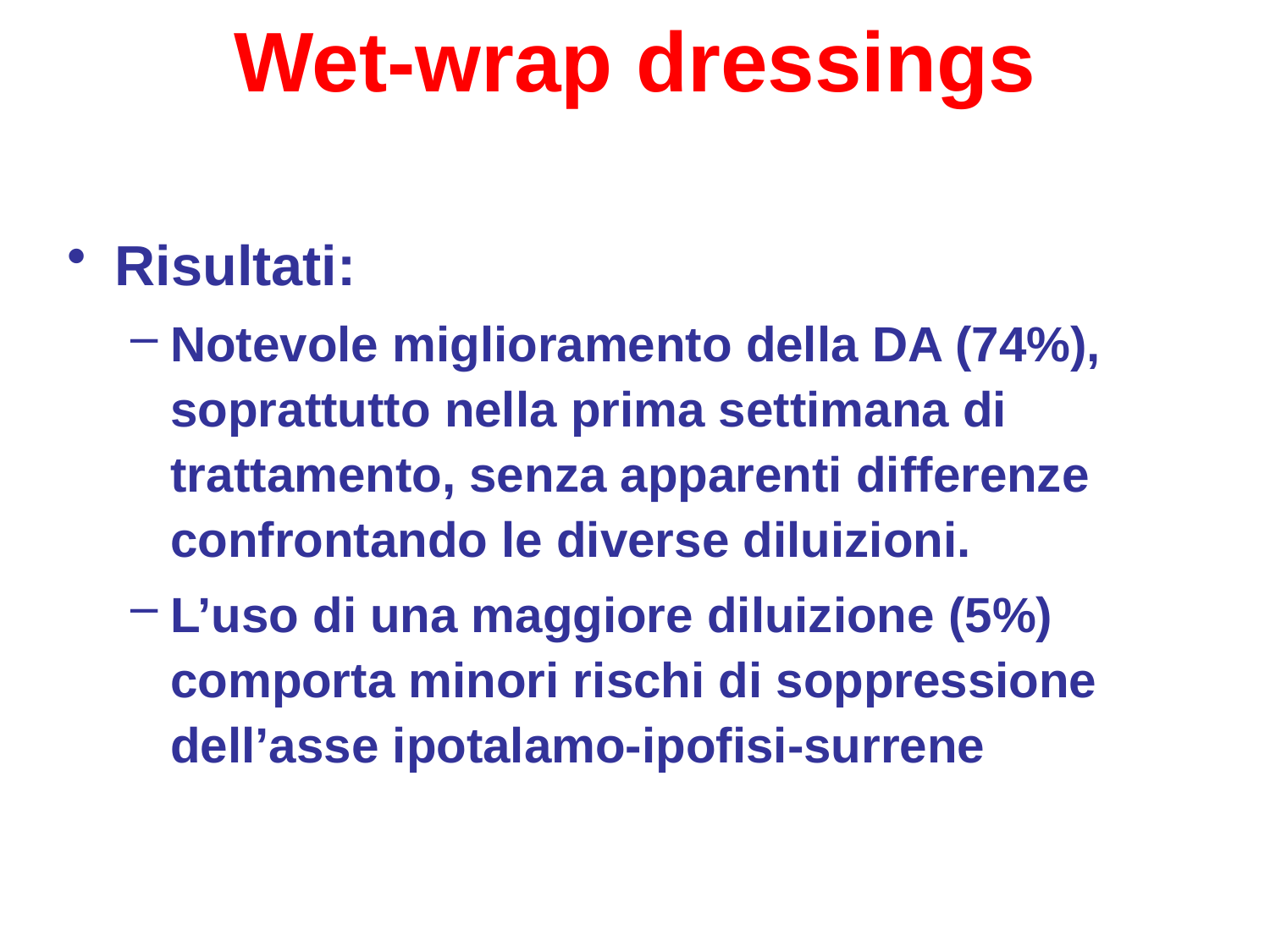

Wet-wrap dressings
Risultati:
Notevole miglioramento della DA (74%), soprattutto nella prima settimana di trattamento, senza apparenti differenze confrontando le diverse diluizioni.
L’uso di una maggiore diluizione (5%) comporta minori rischi di soppressione dell’asse ipotalamo-ipofisi-surrene